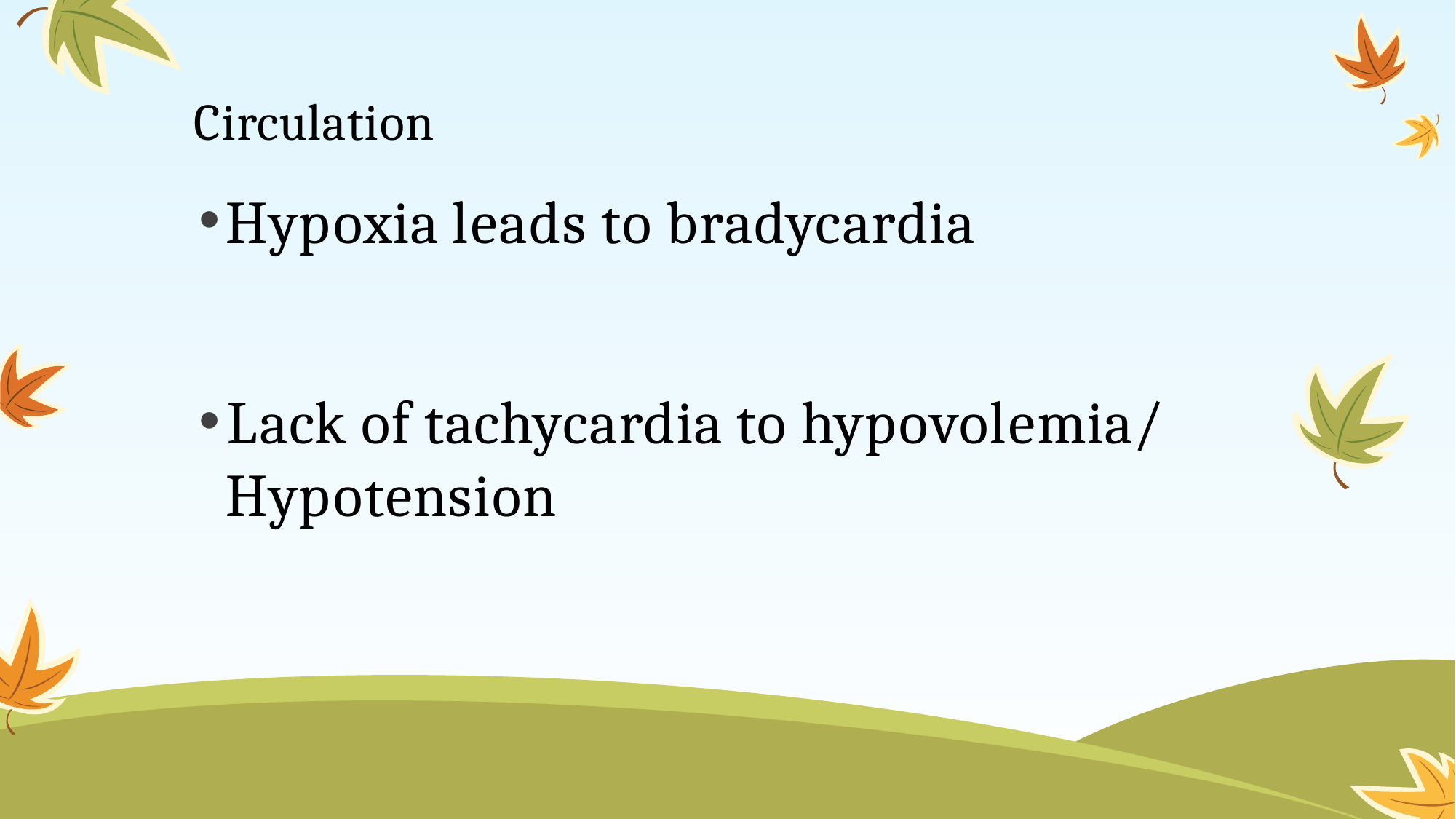

# Circulation
Hypoxia leads to bradycardia

Lack of tachycardia to hypovolemia/ Hypotension